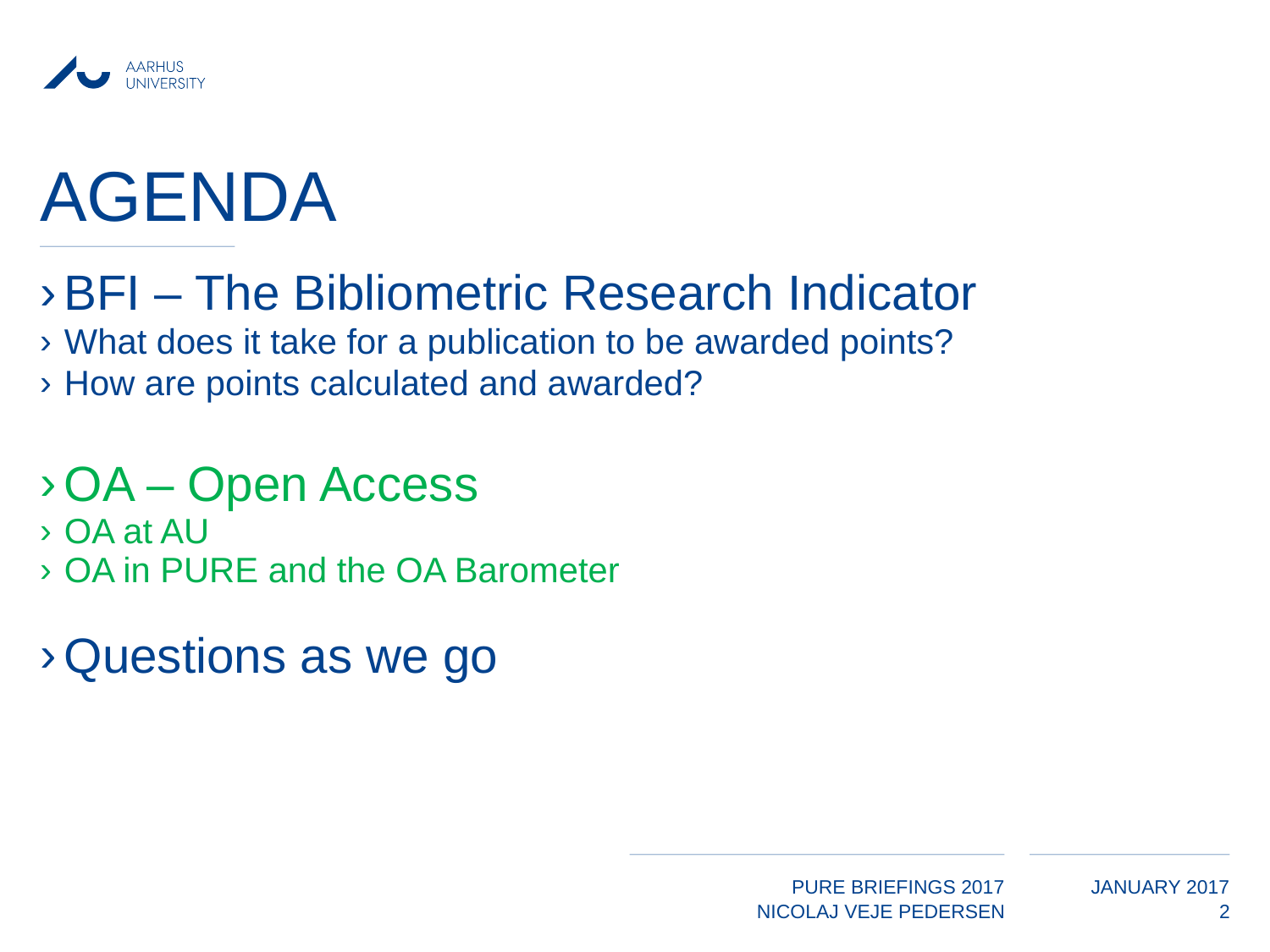

# Agenda
BFI – The Bibliometric Research Indicator
What does it take for a publication to be awarded points?
How are points calculated and awarded?

OA – Open Access
OA at AU
OA in PURE and the OA Barometer

Questions as we go
2